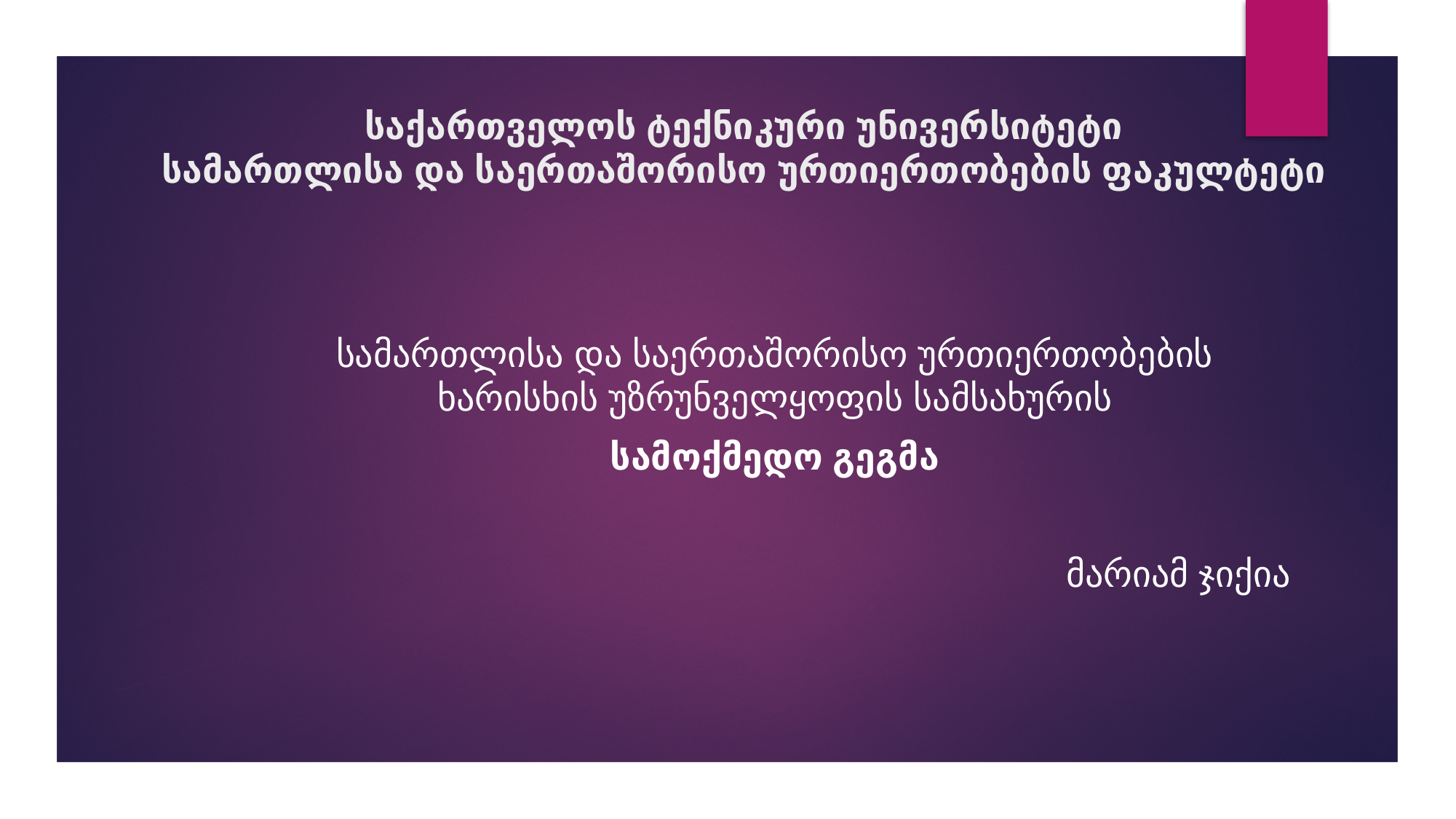

# საქართველოს ტექნიკური უნივერსიტეტი სამართლისა და საერთაშორისო ურთიერთობების ფაკულტეტი
სამართლისა და საერთაშორისო ურთიერთობების ხარისხის უზრუნველყოფის სამსახურის
სამოქმედო გეგმა

მარიამ ჯიქია